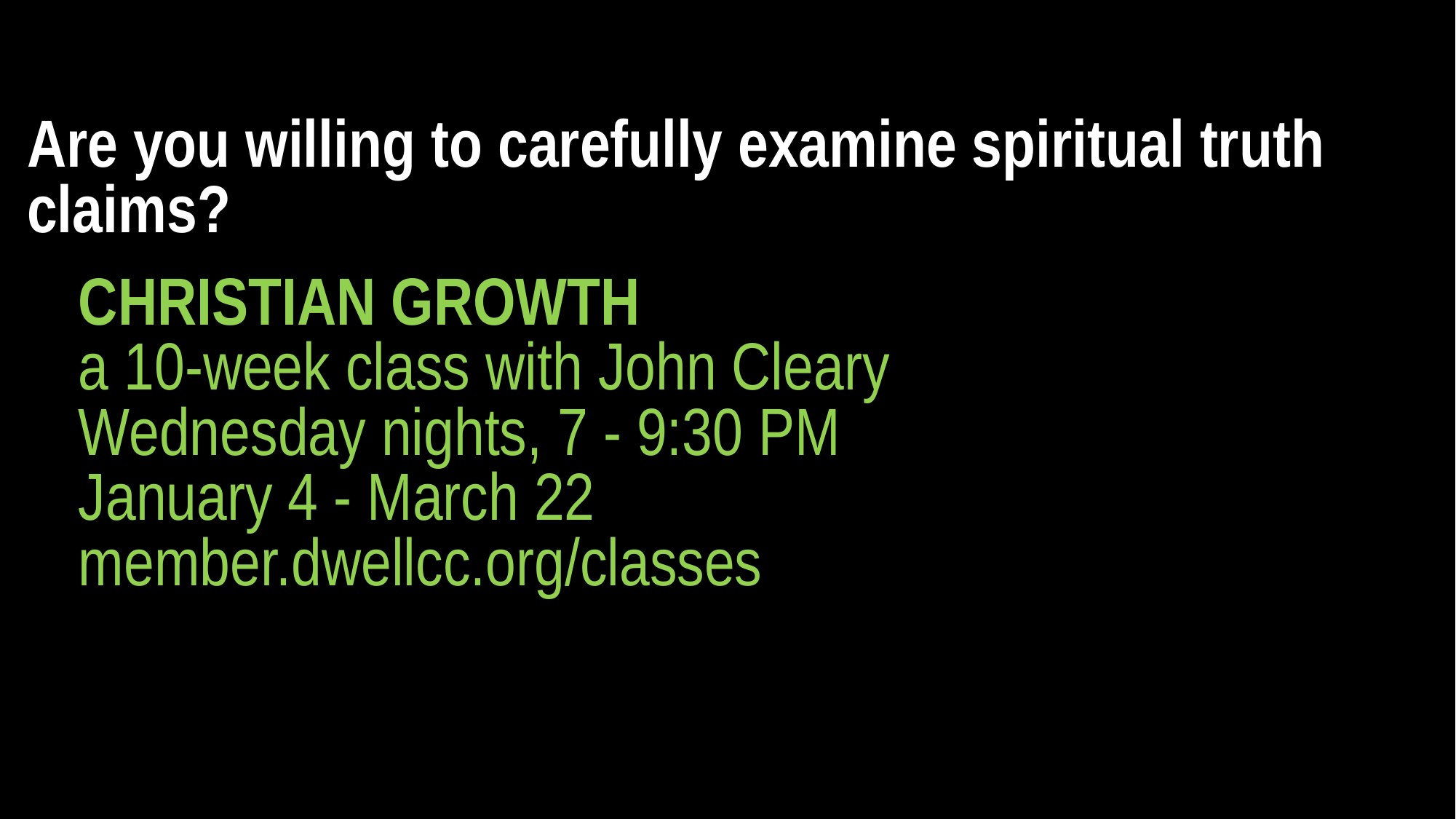

3 EASY WAYS TO BE SPIRITUALLY DECEIVED
Are you willing to carefully examine spiritual truth claims?
CHRISTIAN GROWTH
a 10-week class with John Cleary
Wednesday nights, 7 - 9:30 PM
January 4 - March 22
member.dwellcc.org/classes